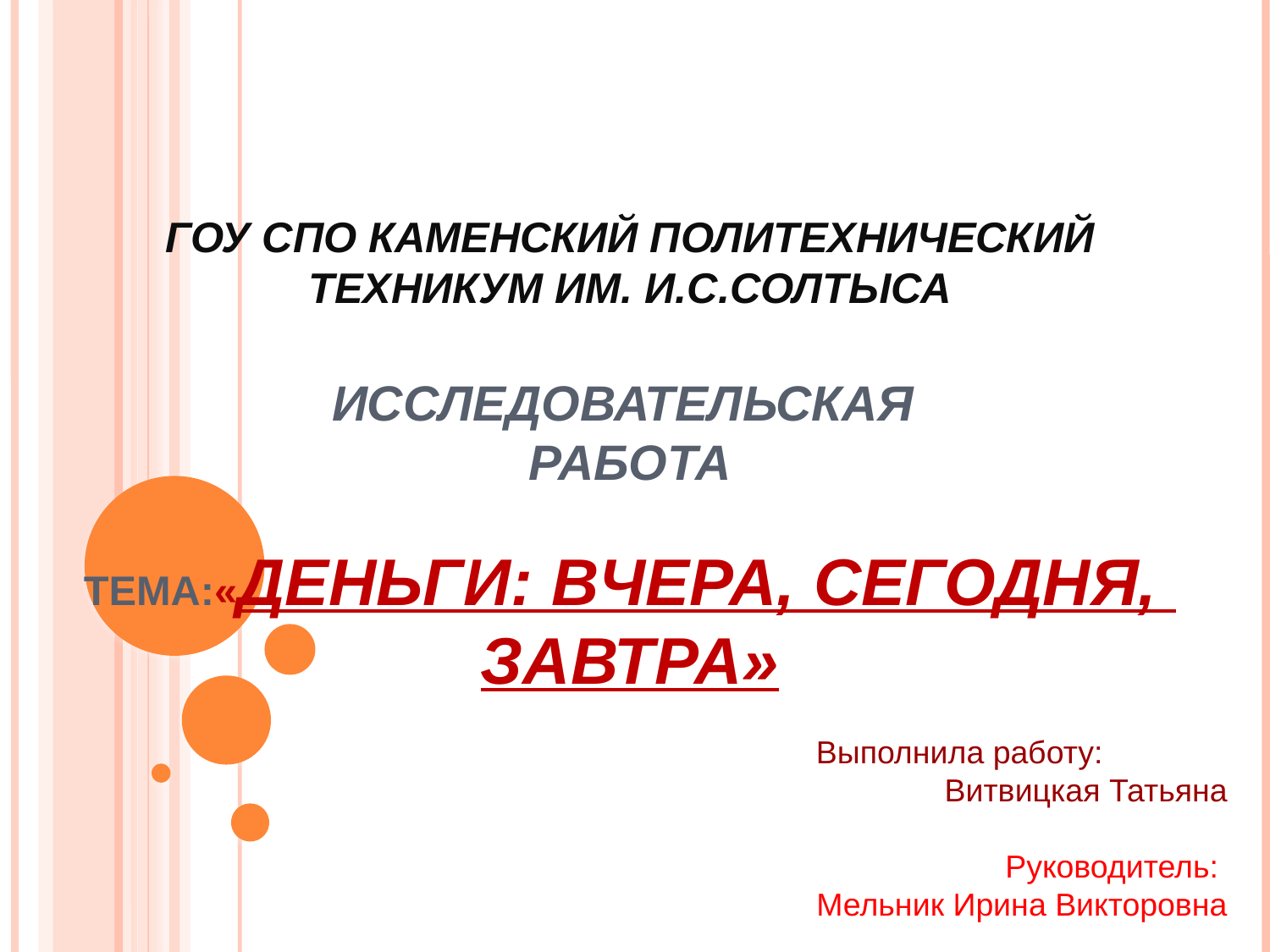

# ГОУ СПО Каменский политехнический техникум им. И.С.Солтыса исследовательская работа тема:«Деньги: вчера, сегодня,  завтра»
 Выполнила работу:
Витвицкая Татьяна

Руководитель:
Мельник Ирина Викторовна